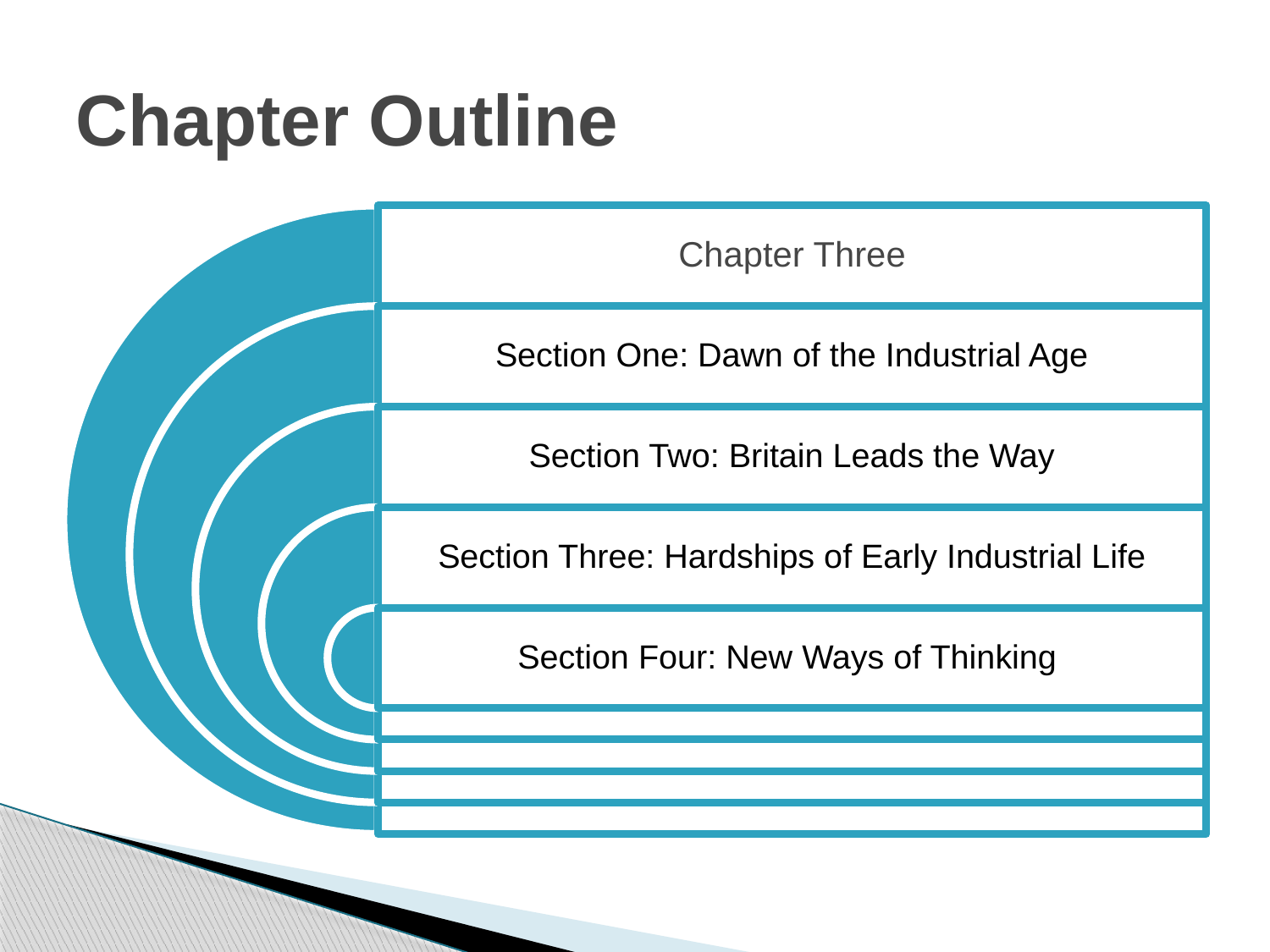

# Chapter Outline
Chapter Three
Section One: Dawn of the Industrial Age
Section Two: Britain Leads the Way
Section Three: Hardships of Early Industrial Life
Section Four: New Ways of Thinking